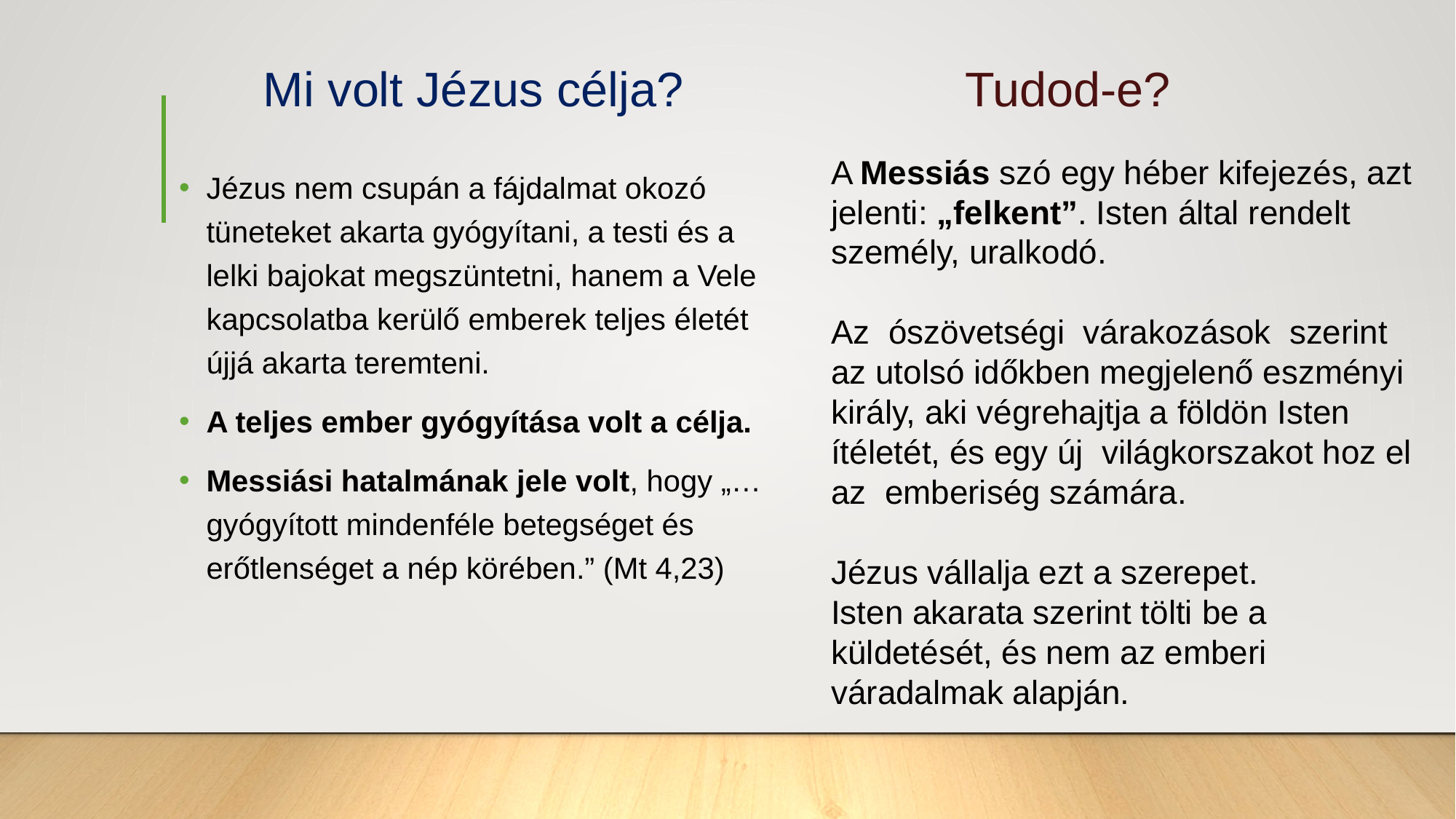

# Mi volt Jézus célja?
Tudod-e?
A Messiás szó egy héber kifejezés, azt jelenti: „felkent”. Isten által rendelt személy, uralkodó.

Az  ószövetségi  várakozások  szerint  az utolsó időkben megjelenő eszményi király, aki végrehajtja a földön Isten ítéletét, és egy új  világkorszakot hoz el az  emberiség számára.

Jézus vállalja ezt a szerepet.
Isten akarata szerint tölti be a küldetését, és nem az emberi váradalmak alapján.
Jézus nem csupán a fájdalmat okozó tüneteket akarta gyógyítani, a testi és a  lelki bajokat megszüntetni, hanem a Vele kapcsolatba kerülő emberek teljes életét újjá akarta teremteni.
A teljes ember gyógyítása volt a célja.
Messiási hatalmának jele volt, hogy „…gyógyított mindenféle betegséget és erőtlenséget a nép körében.” (Mt 4,23)